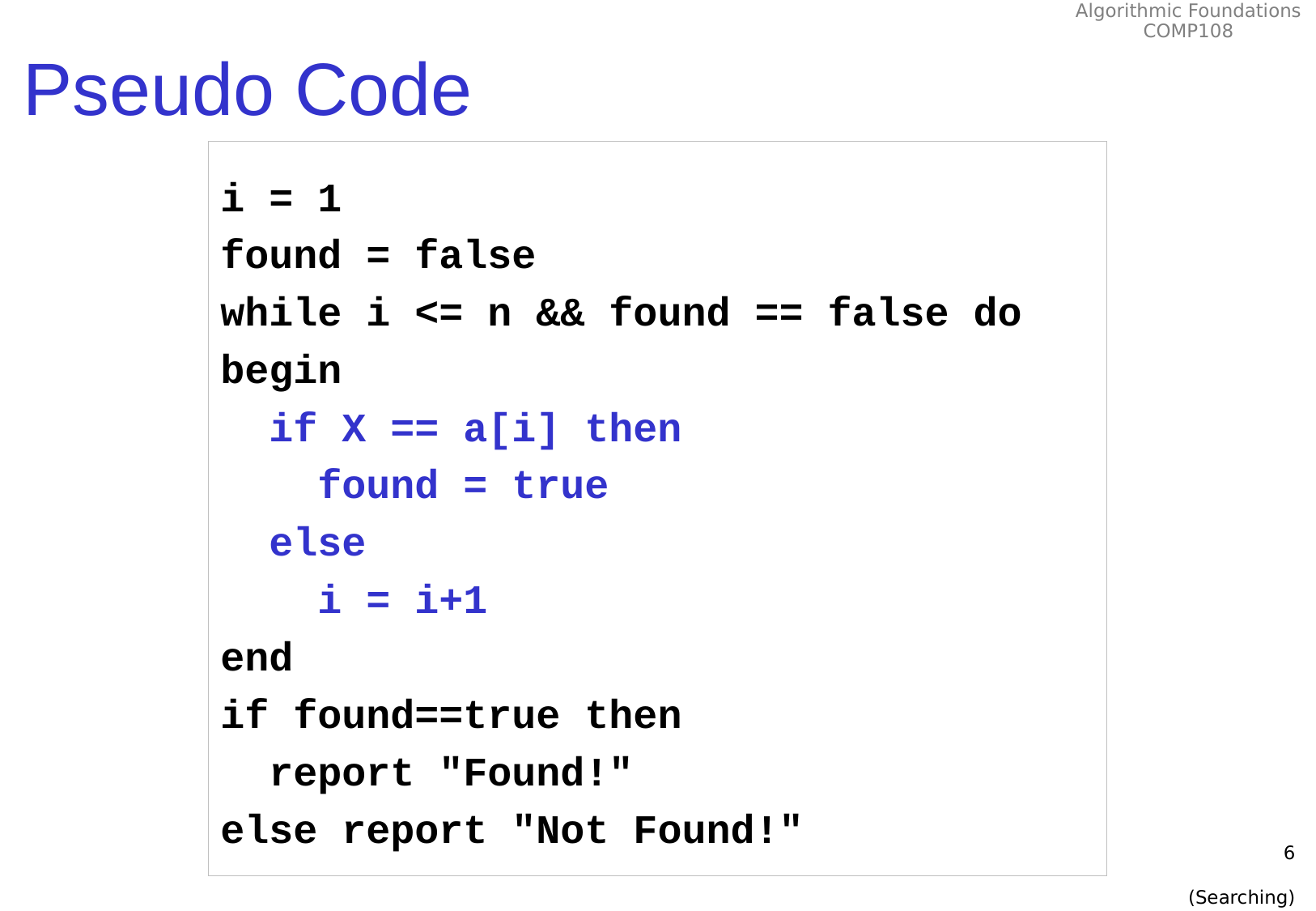

# Pseudo Code
i = 1
found = false
while i <= n && found == false do
begin
  if X == a[i] then
    found = true
  else
    i = i+1
end
if found==true then
  report "Found!"
else report "Not Found!"
6

(Searching)